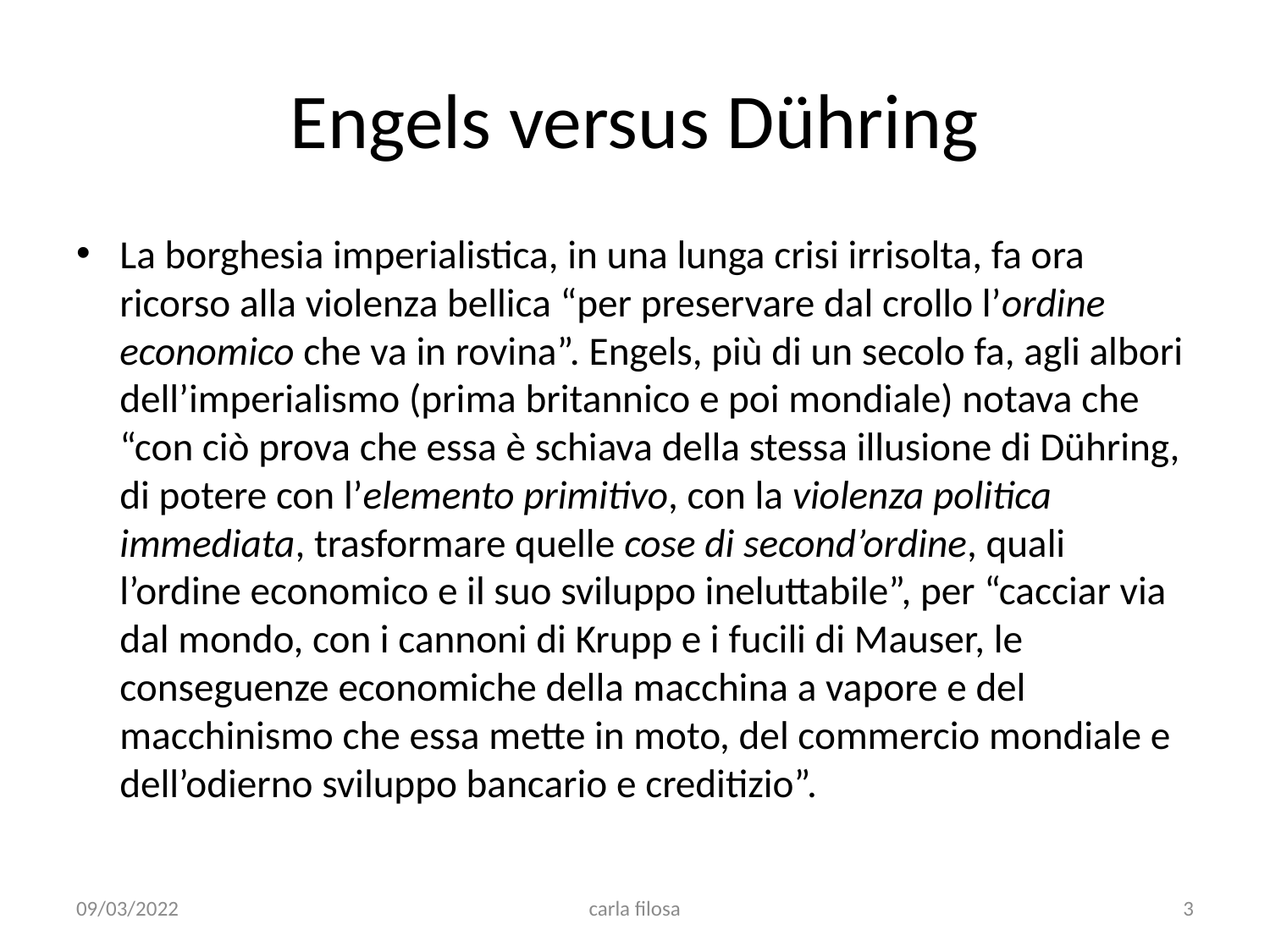

# Engels versus Dühring
La borghesia imperialistica, in una lunga crisi irrisolta, fa ora ricorso alla violenza bellica “per preservare dal crollo l’ordine economico che va in rovina”. Engels, più di un secolo fa, agli albori dell’imperialismo (prima britannico e poi mondiale) notava che “con ciò prova che essa è schiava della stessa illusione di Dühring, di potere con l’elemento primitivo, con la violenza politica immediata, trasformare quelle cose di second’ordine, quali l’ordine economico e il suo sviluppo ineluttabile”, per “cacciar via dal mondo, con i cannoni di Krupp e i fucili di Mauser, le conseguenze economiche della macchina a vapore e del macchinismo che essa mette in moto, del commercio mondiale e dell’odierno sviluppo bancario e creditizio”.

09/03/2022
carla filosa
3